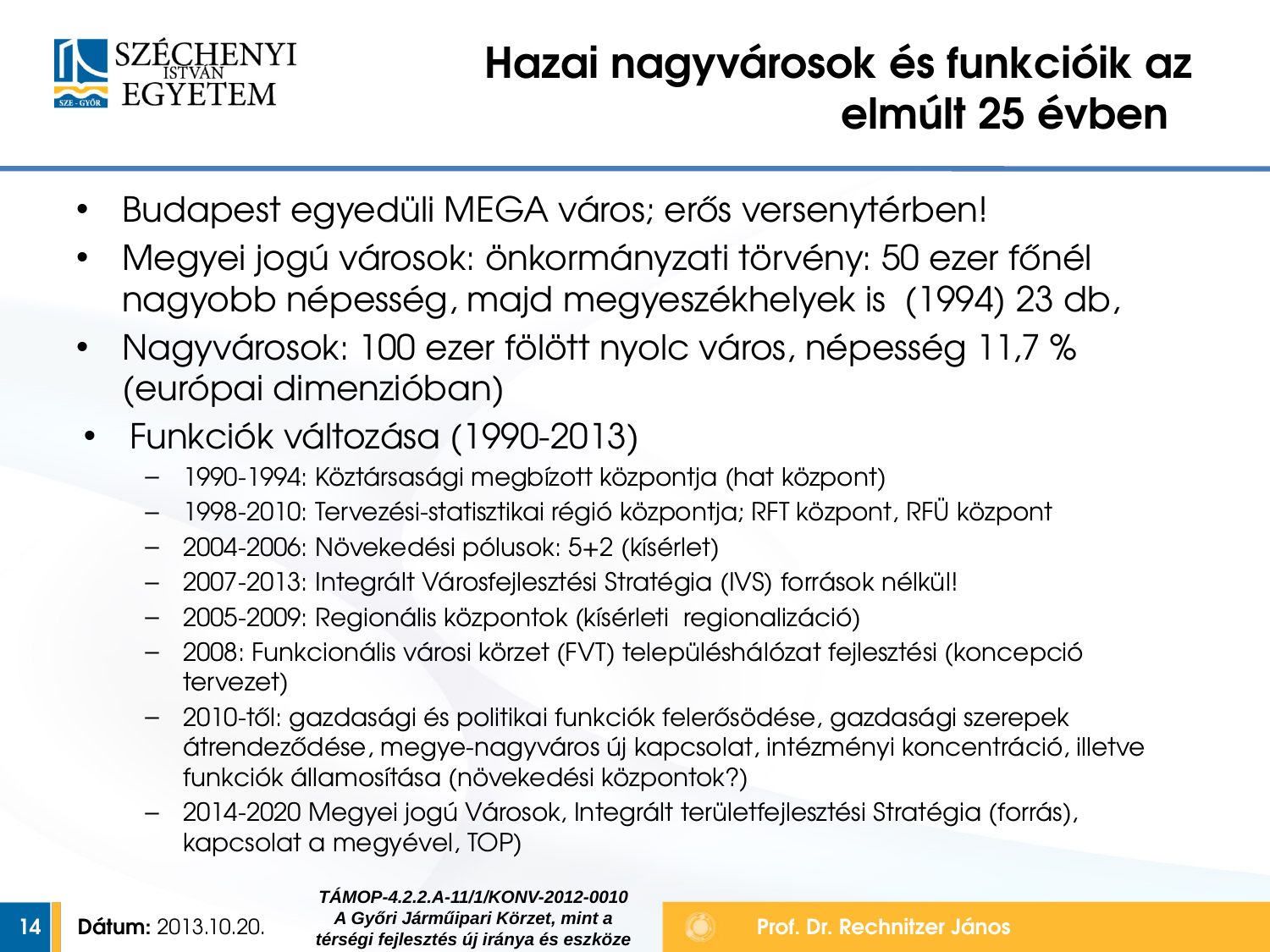

# Hazai nagyvárosok és funkcióik az elmúlt 25 évben

Budapest egyedüli MEGA város; erős versenytérben!
Megyei jogú városok: önkormányzati törvény: 50 ezer főnél nagyobb népesség, majd megyeszékhelyek is  (1994) 23 db,
Nagyvárosok: 100 ezer fölött nyolc város, népesség 11,7 % (európai dimenzióban)
Funkciók változása (1990-2013)
1990-1994: Köztársasági megbízott központja (hat központ)
1998-2010: Tervezési-statisztikai régió központja; RFT központ, RFÜ központ
2004-2006: Növekedési pólusok: 5+2 (kísérlet)
2007-2013: Integrált Városfejlesztési Stratégia (IVS) források nélkül!
2005-2009: Regionális központok (kísérleti  regionalizáció)
2008: Funkcionális városi körzet (FVT) településhálózat fejlesztési (koncepció tervezet)
2010-től: gazdasági és politikai funkciók felerősödése, gazdasági szerepek átrendeződése, megye-nagyváros új kapcsolat, intézményi koncentráció, illetve funkciók államosítása (növekedési központok?)
2014-2020 Megyei jogú Városok, Integrált területfejlesztési Stratégia (forrás), kapcsolat a megyével, TOP)
TÁMOP-4.2.2.A-11/1/KONV-2012-0010
A Győri Járműipari Körzet, mint a térségi fejlesztés új iránya és eszköze
14
Dátum: 2013.10.20.
Prof. Dr. Rechnitzer János